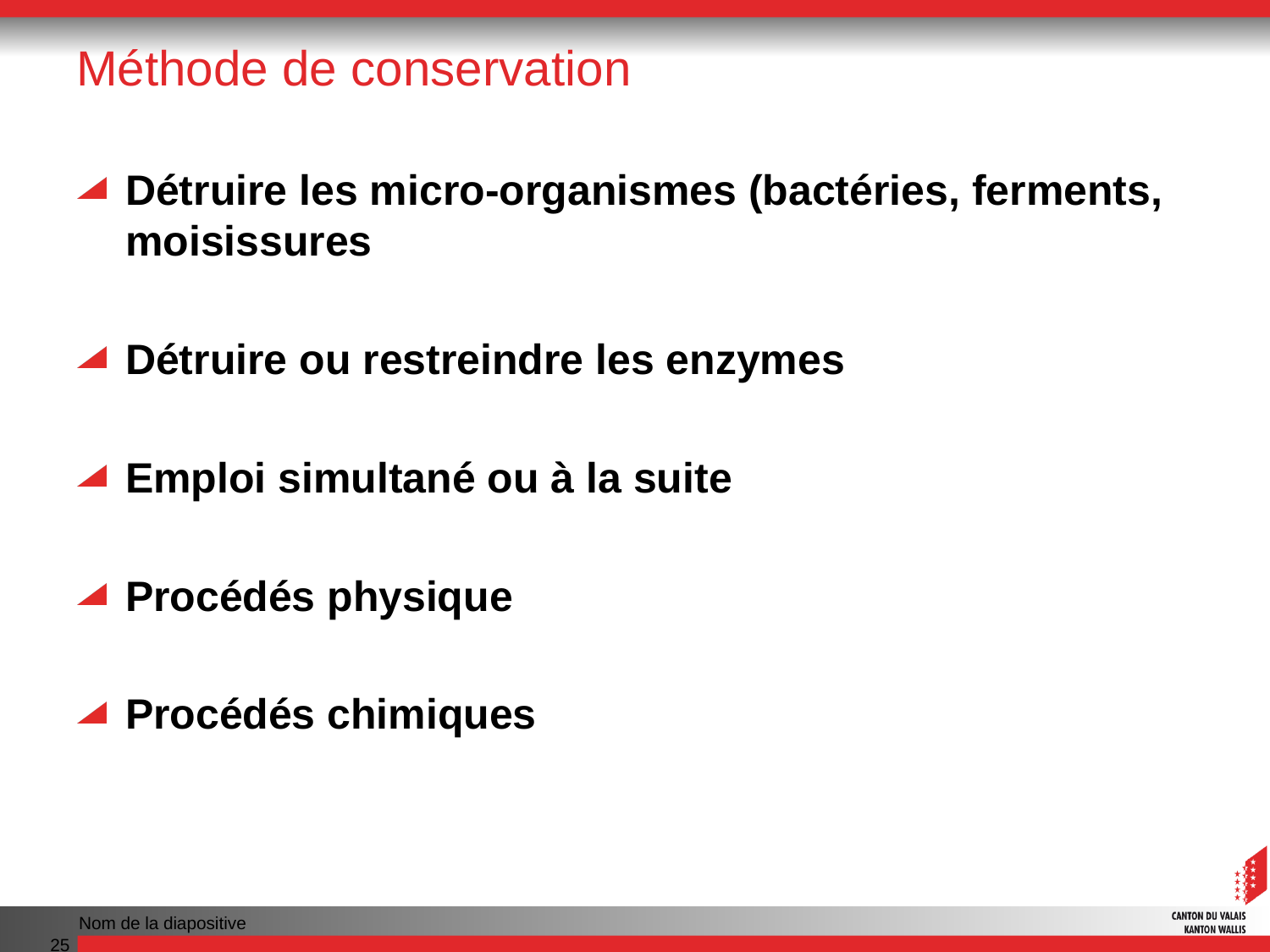

# Méthode de conservation
Détruire les micro-organismes (bactéries, ferments, moisissures

Détruire ou restreindre les enzymes

Emploi simultané ou à la suite

Procédés physique

Procédés chimiques
Nom de la diapositive
25